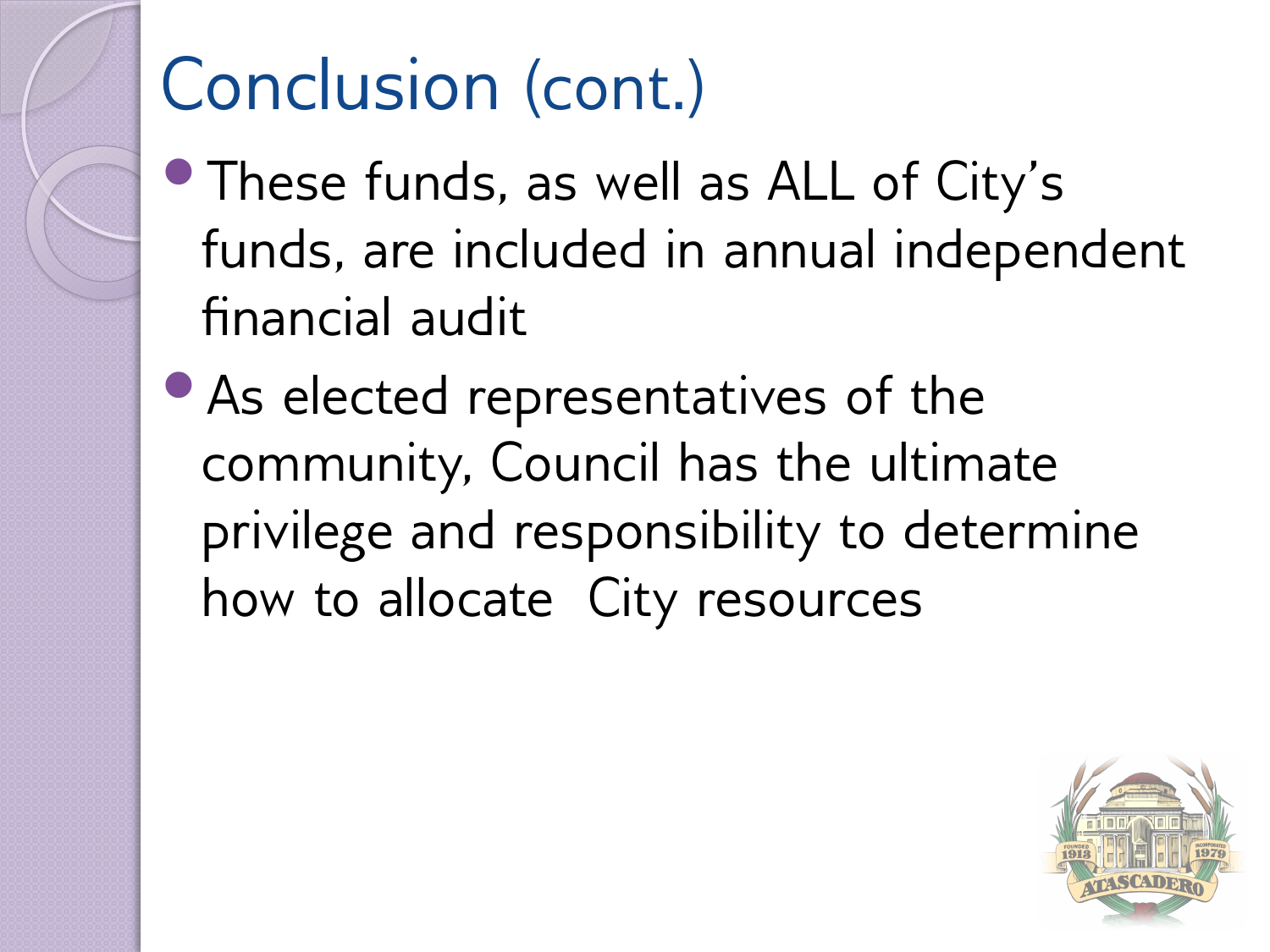

# Conclusion (cont.)
These funds, as well as ALL of City’s funds, are included in annual independent financial audit
As elected representatives of the community, Council has the ultimate privilege and responsibility to determine how to allocate  City resources